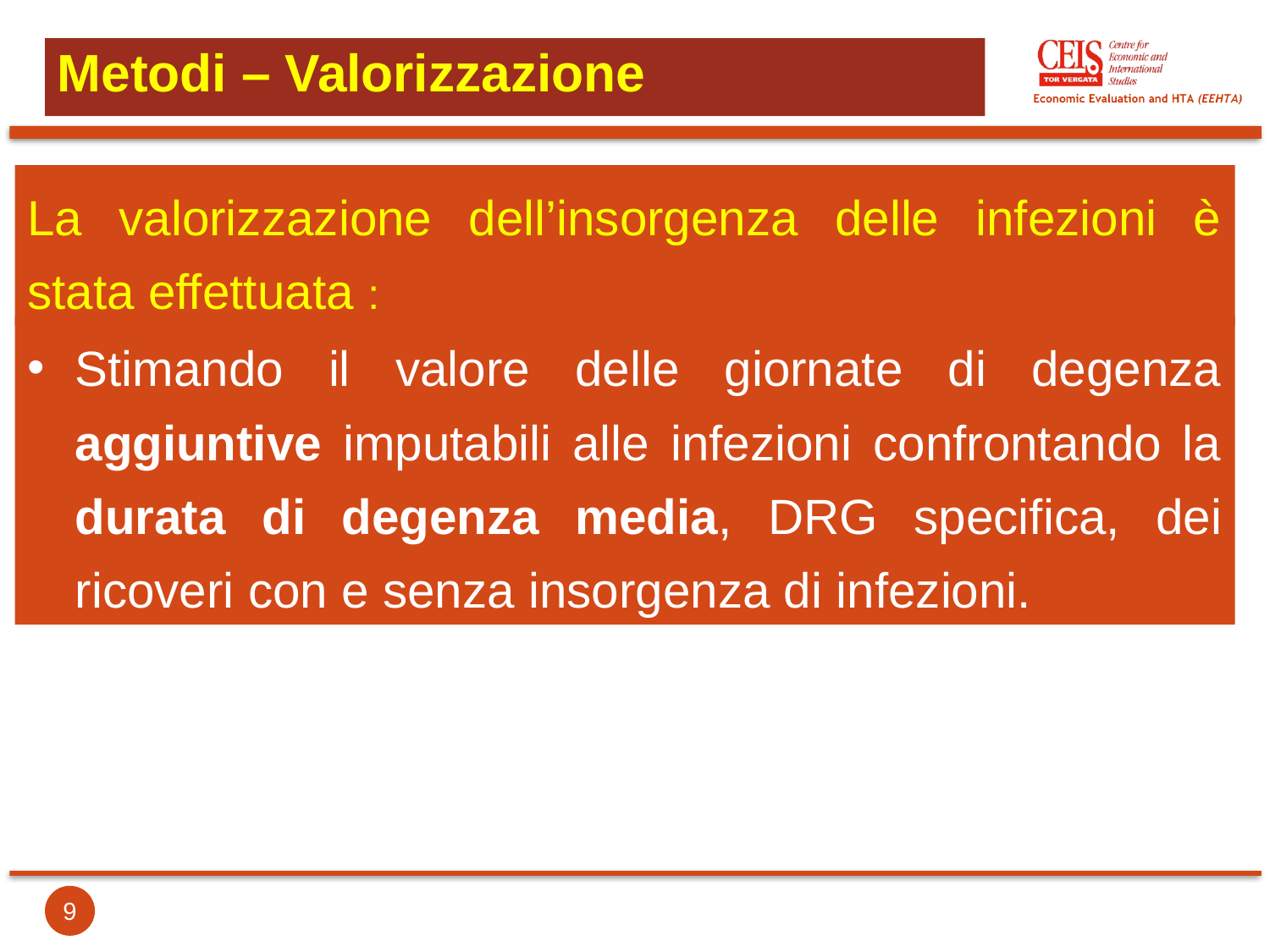

# Metodi – Valorizzazione
La valorizzazione dell’insorgenza delle infezioni è stata effettuata :
Stimando il valore delle giornate di degenza aggiuntive imputabili alle infezioni confrontando la durata di degenza media, DRG specifica, dei ricoveri con e senza insorgenza di infezioni.
9